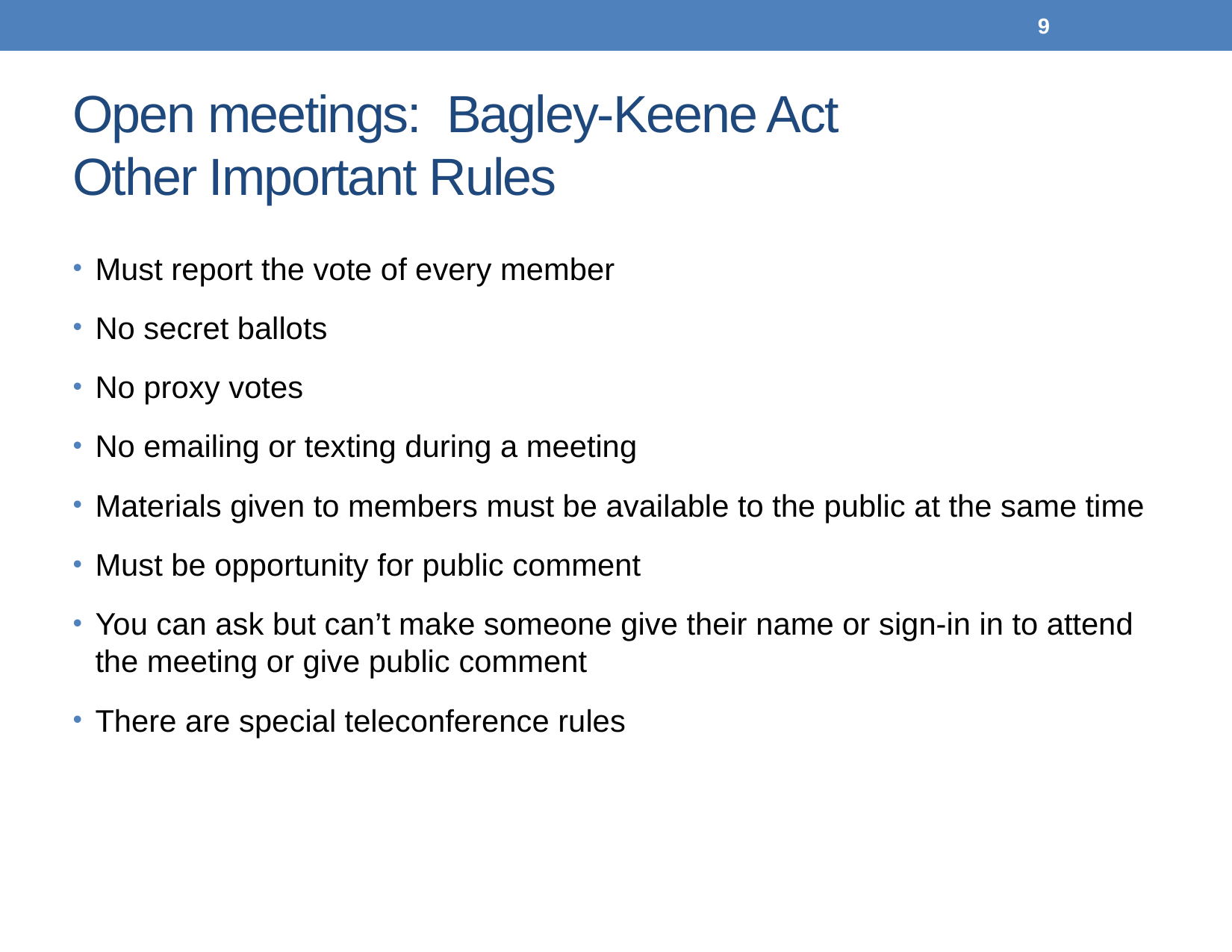

9
# Open meetings:  Bagley-Keene Act Other Important Rules

Must report the vote of every member
No secret ballots
No proxy votes
No emailing or texting during a meeting
Materials given to members must be available to the public at the same time
Must be opportunity for public comment
You can ask but can’t make someone give their name or sign-in in to attend the meeting or give public comment
There are special teleconference rules